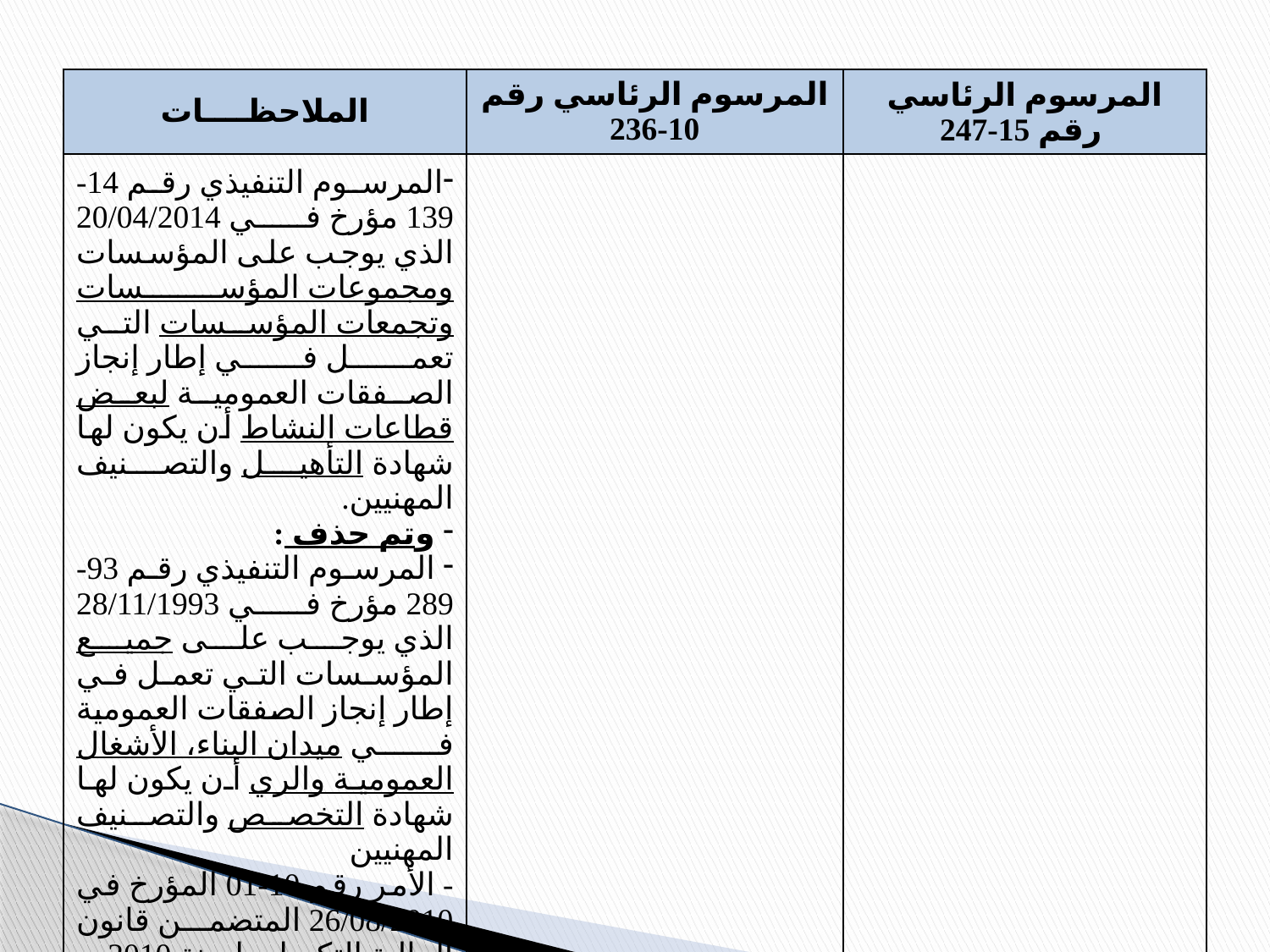

| الملاحظــــات | المرسوم الرئاسي رقم 10-236 | المرسوم الرئاسي رقم 15-247 |
| --- | --- | --- |
| المرسوم التنفيذي رقم 14-139 مؤرخ في 20/04/2014 الذي يوجب على المؤسسات ومجموعات المؤسسات وتجمعات المؤسسات التي تعمل في إطار إنجاز الصفقات العمومية لبعض قطاعات النشاط أن يكون لها شهادة التأهيل والتصنيف المهنيين. وتم حذف : المرسوم التنفيذي رقم 93-289 مؤرخ في 28/11/1993 الذي يوجب على جميع المؤسسات التي تعمل في إطار إنجاز الصفقات العمومية في ميدان البناء، الأشغال العمومية والري أن يكون لها شهادة التخصص والتصنيف المهنيين - الأمر رقم 10-01 المؤرخ في 26/08/2010 المتضمن قانون المالية التكميلي لسنة 2010. |  |  |